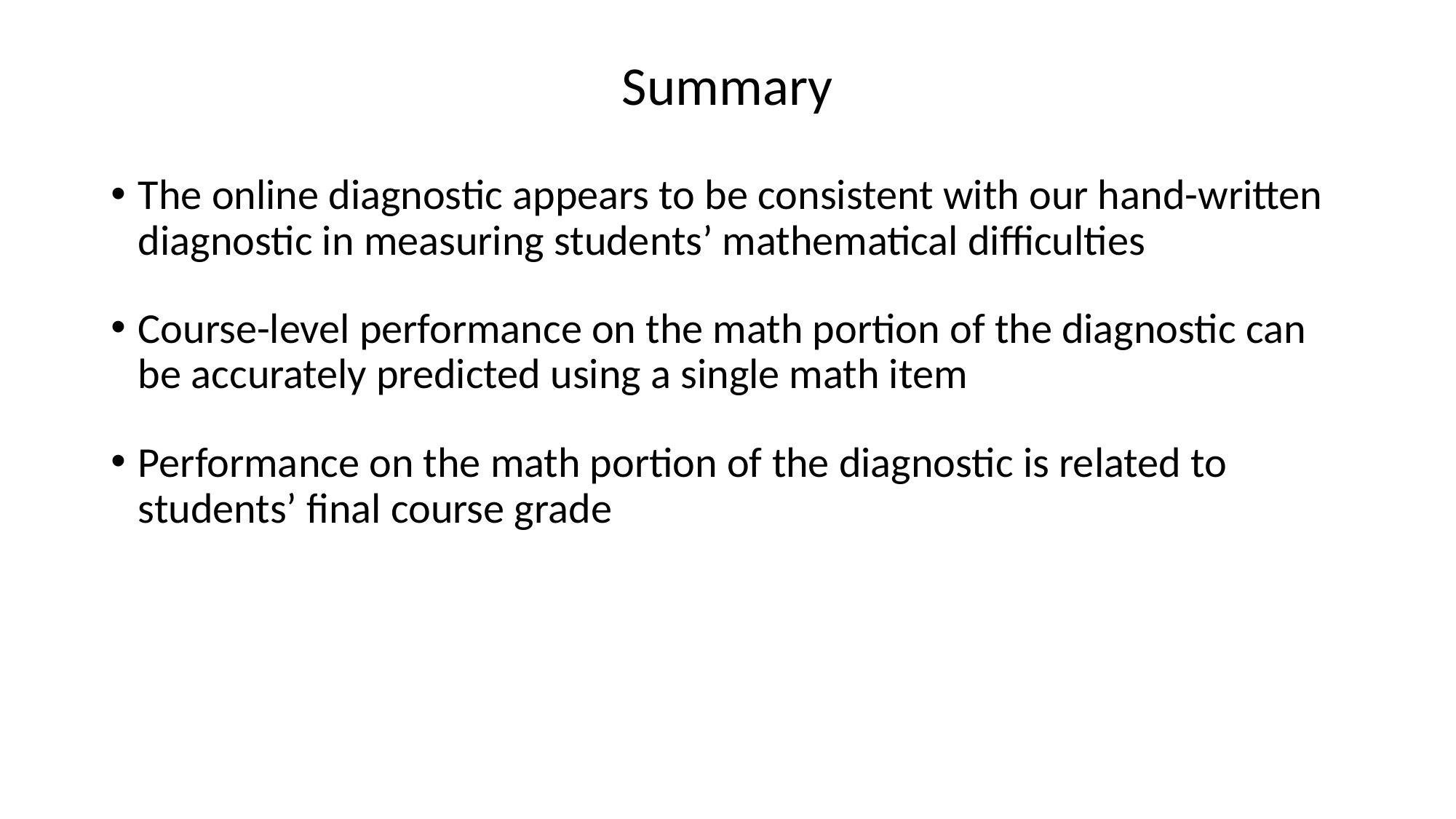

Summary
The online diagnostic appears to be consistent with our hand-written diagnostic in measuring students’ mathematical difficulties
Course-level performance on the math portion of the diagnostic can be accurately predicted using a single math item
Performance on the math portion of the diagnostic is related to students’ final course grade